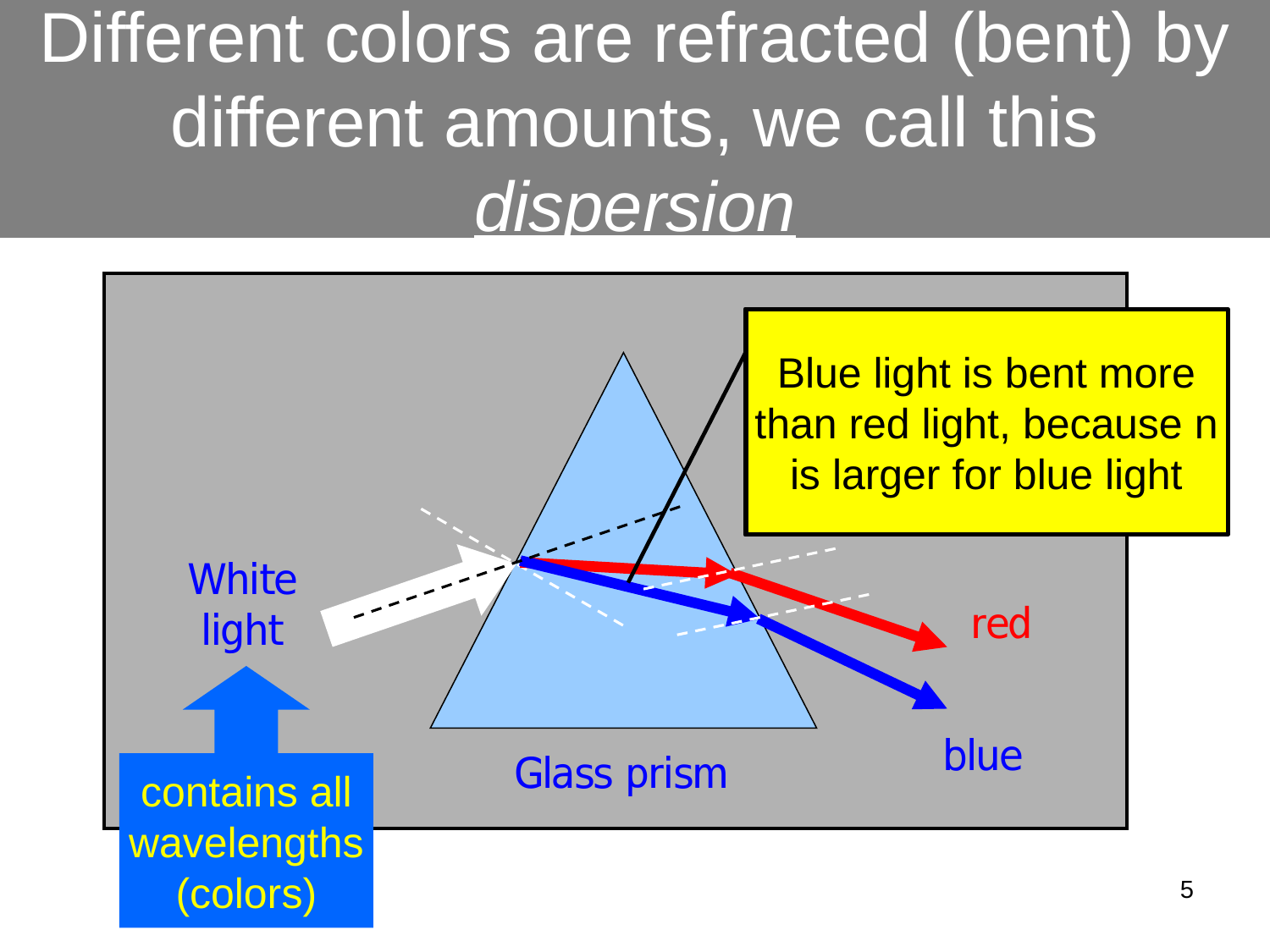

# Different colors are refracted (bent) by different amounts, we call this dispersion

Blue light is bent more
than red light, because n
is larger for blue light

White
light

red

contains all
wavelengths
(colors)
blue
Glass prism
5